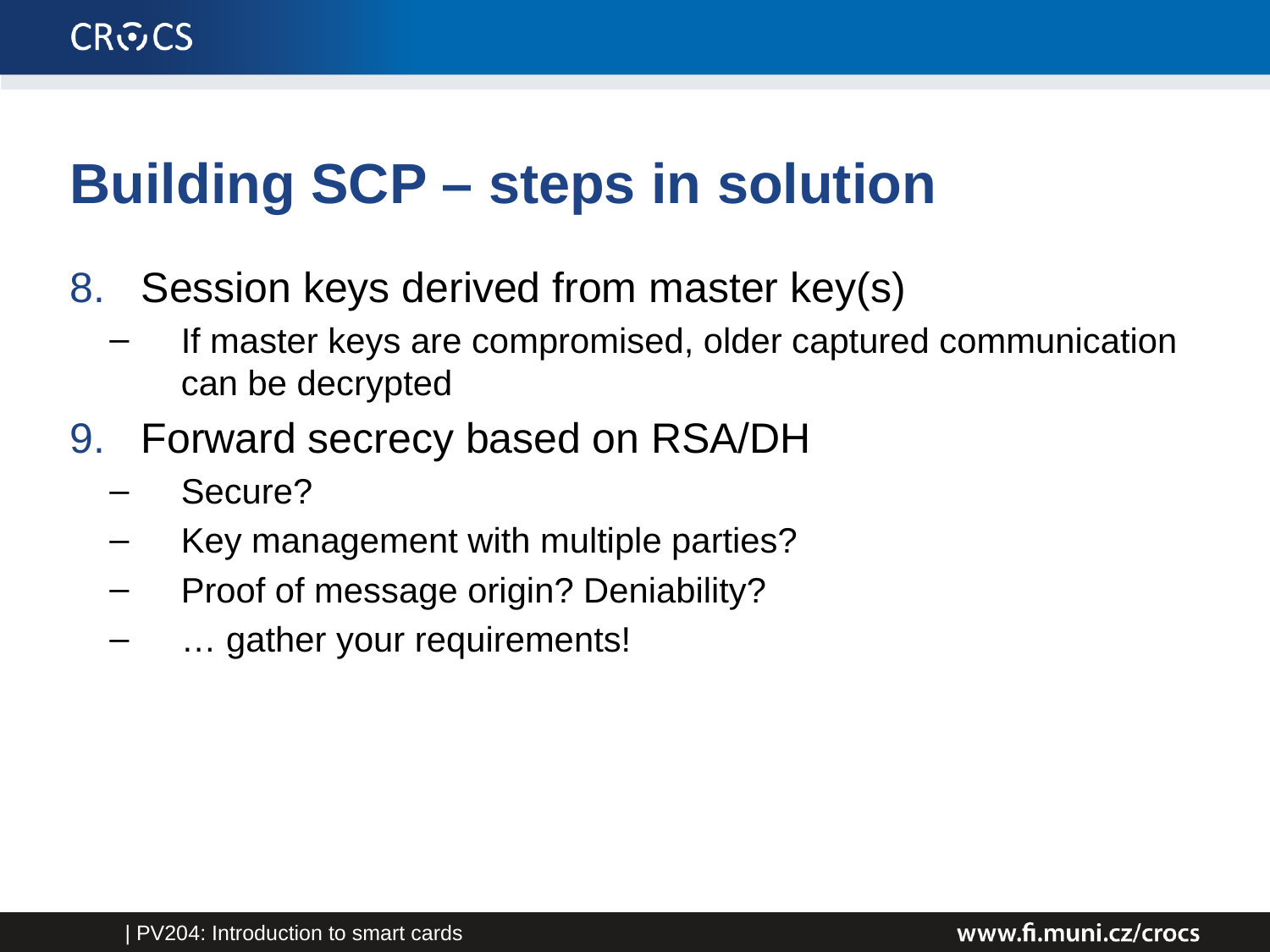

# Building SCP – steps in solution
Session keys derived from master key(s)
If master keys are compromised, older captured communication can be decrypted
Forward secrecy based on RSA/DH
Secure?
Key management with multiple parties?
Proof of message origin? Deniability?
… gather your requirements!

| PV204: Introduction to smart cards